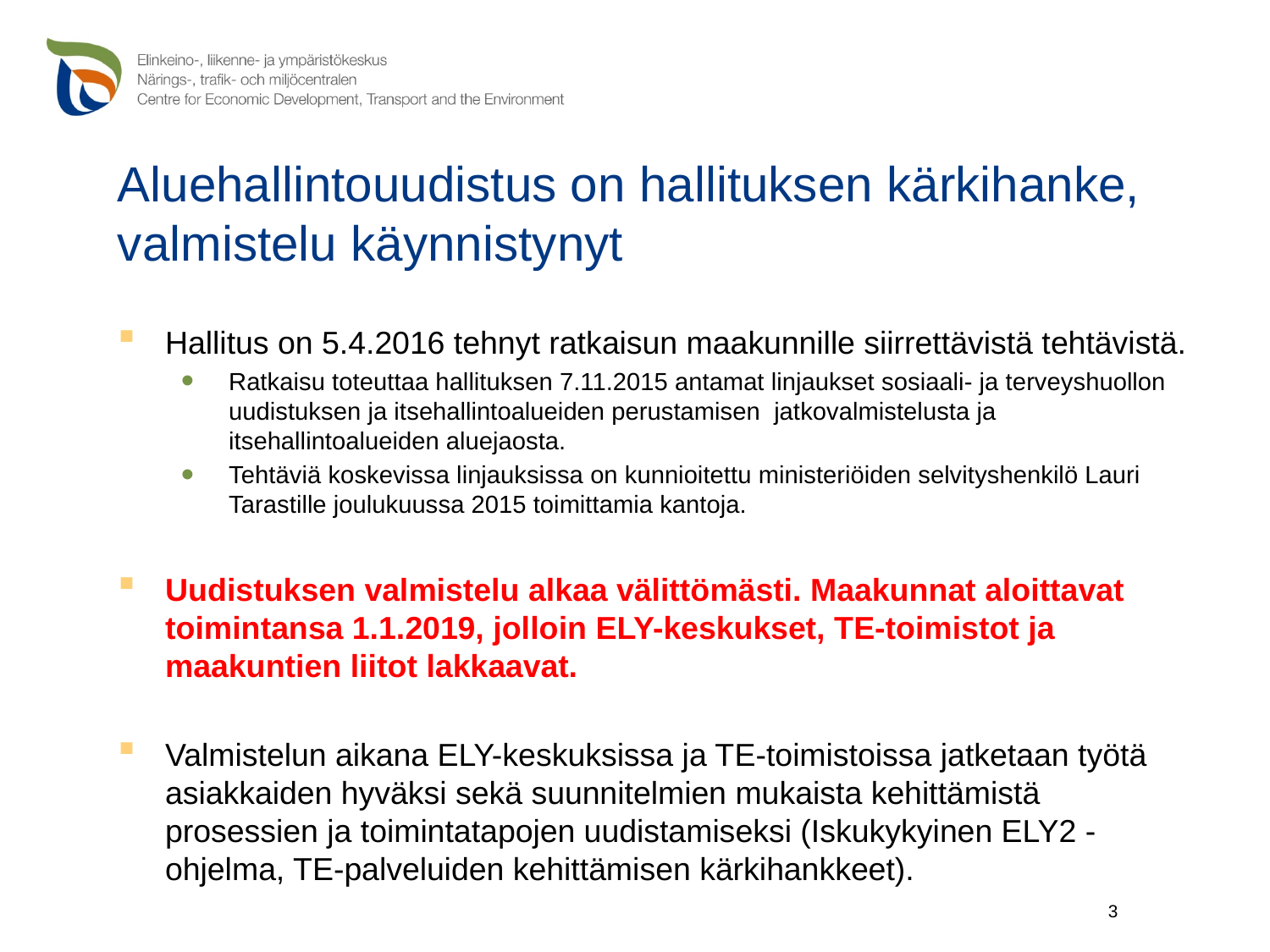

# Aluehallintouudistus on hallituksen kärkihanke, valmistelu käynnistynyt
Hallitus on 5.4.2016 tehnyt ratkaisun maakunnille siirrettävistä tehtävistä.
Ratkaisu toteuttaa hallituksen 7.11.2015 antamat linjaukset sosiaali- ja terveyshuollon uudistuksen ja itsehallintoalueiden perustamisen  jatkovalmistelusta ja itsehallintoalueiden aluejaosta.
Tehtäviä koskevissa linjauksissa on kunnioitettu ministeriöiden selvityshenkilö Lauri Tarastille joulukuussa 2015 toimittamia kantoja.

Uudistuksen valmistelu alkaa välittömästi. Maakunnat aloittavat toimintansa 1.1.2019, jolloin ELY-keskukset, TE-toimistot ja maakuntien liitot lakkaavat.

Valmistelun aikana ELY-keskuksissa ja TE-toimistoissa jatketaan työtä asiakkaiden hyväksi sekä suunnitelmien mukaista kehittämistä prosessien ja toimintatapojen uudistamiseksi (Iskukykyinen ELY2 -ohjelma, TE-palveluiden kehittämisen kärkihankkeet).
3